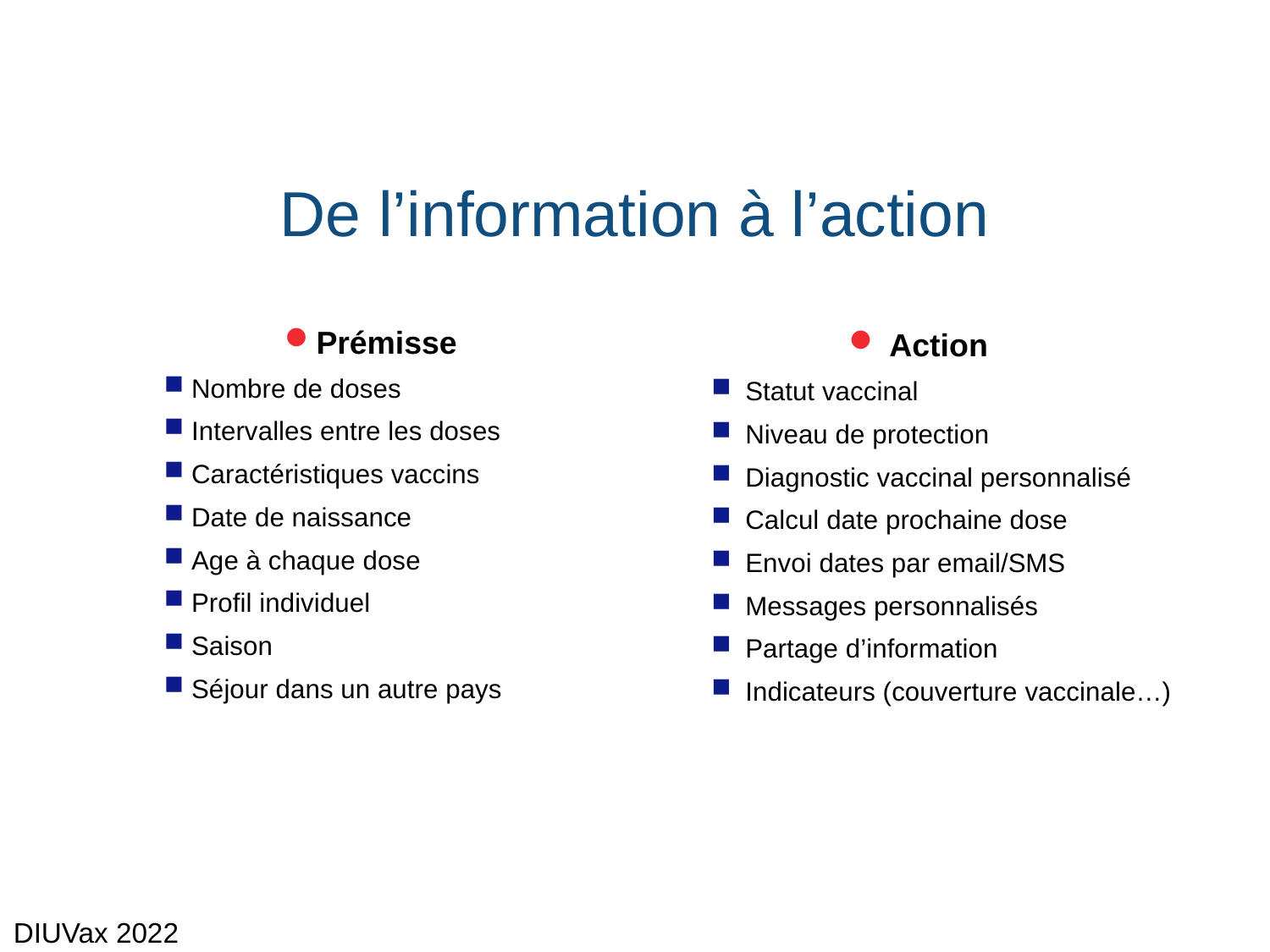

# De l’information à l’action
Prémisse
 Nombre de doses
 Intervalles entre les doses
 Caractéristiques vaccins
 Date de naissance
 Age à chaque dose
 Profil individuel
 Saison
 Séjour dans un autre pays

Action
 Statut vaccinal
 Niveau de protection
 Diagnostic vaccinal personnalisé
 Calcul date prochaine dose
 Envoi dates par email/SMS
 Messages personnalisés
 Partage d’information
 Indicateurs (couverture vaccinale…)